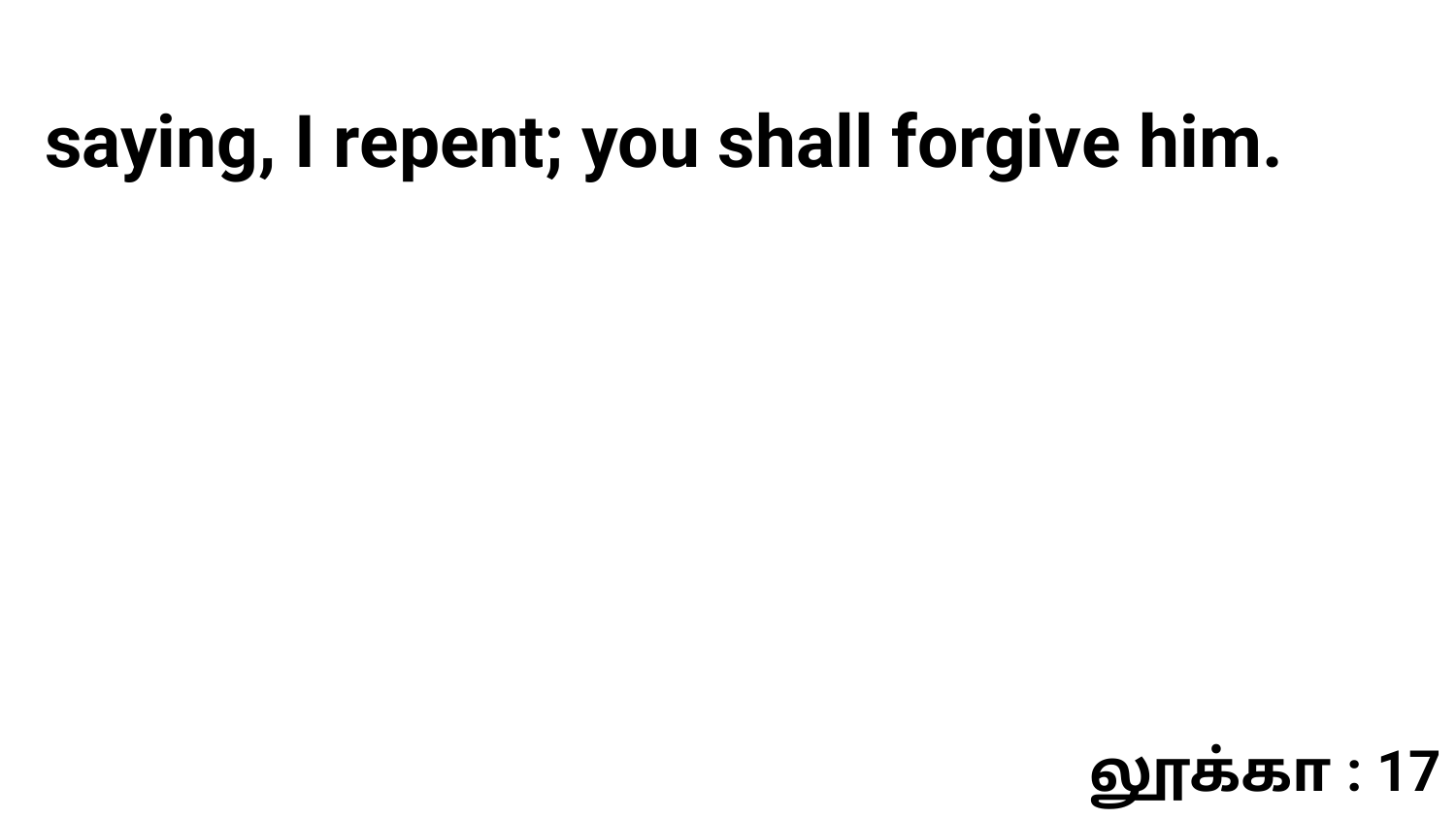

saying, I repent; you shall forgive him.
லூக்கா : 17